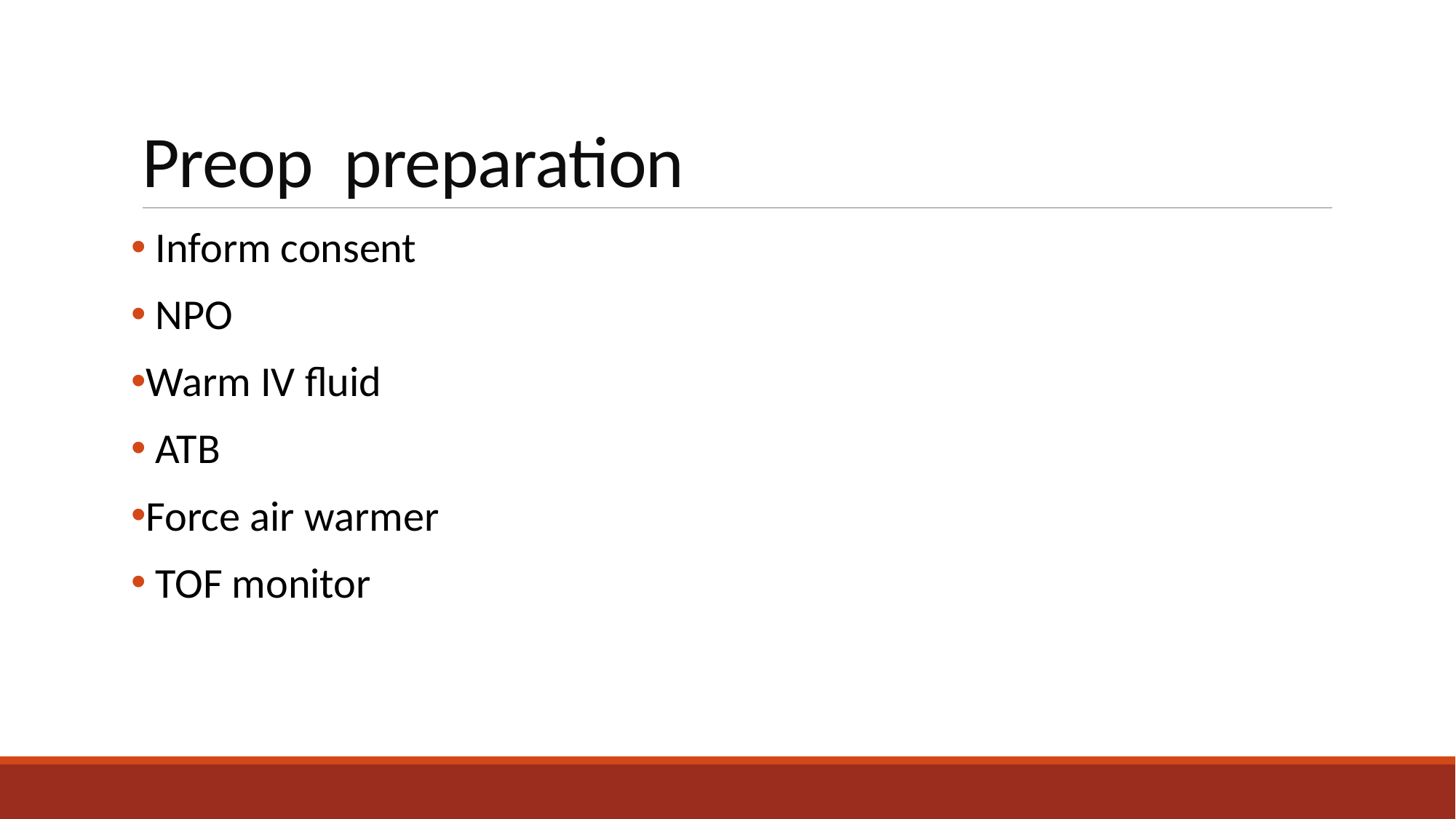

# Preop  preparation
 Inform consent
 NPO
Warm IV fluid
 ATB
Force air warmer
 TOF monitor